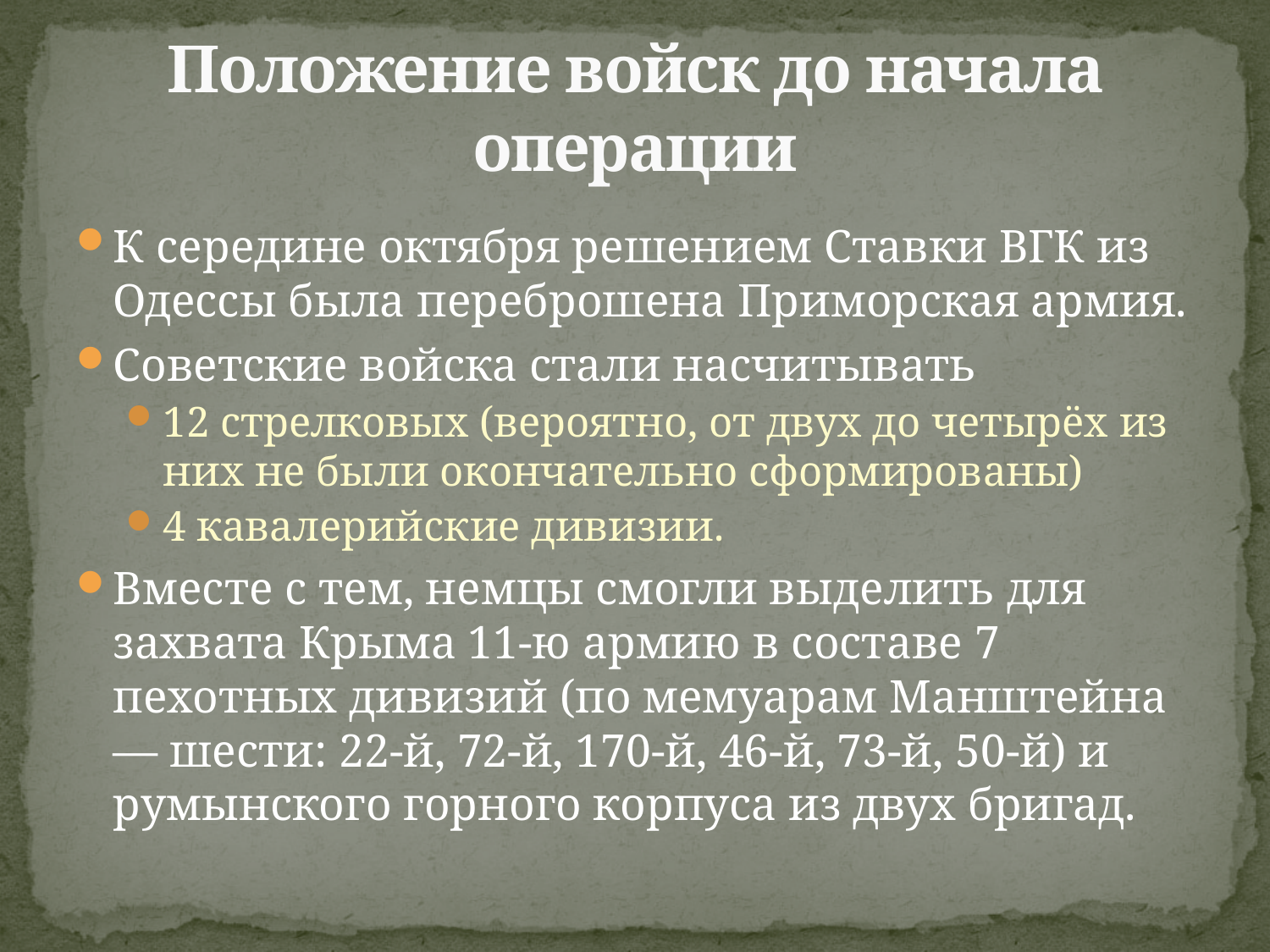

# Положение войск до начала операции
К середине октября решением Ставки ВГК из Одессы была переброшена Приморская армия.
Советские войска стали насчитывать
12 стрелковых (вероятно, от двух до четырёх из них не были окончательно сформированы)
4 кавалерийские дивизии.
Вместе с тем, немцы смогли выделить для захвата Крыма 11-ю армию в составе 7 пехотных дивизий (по мемуарам Манштейна — шести: 22-й, 72-й, 170-й, 46-й, 73-й, 50-й) и румынского горного корпуса из двух бригад.